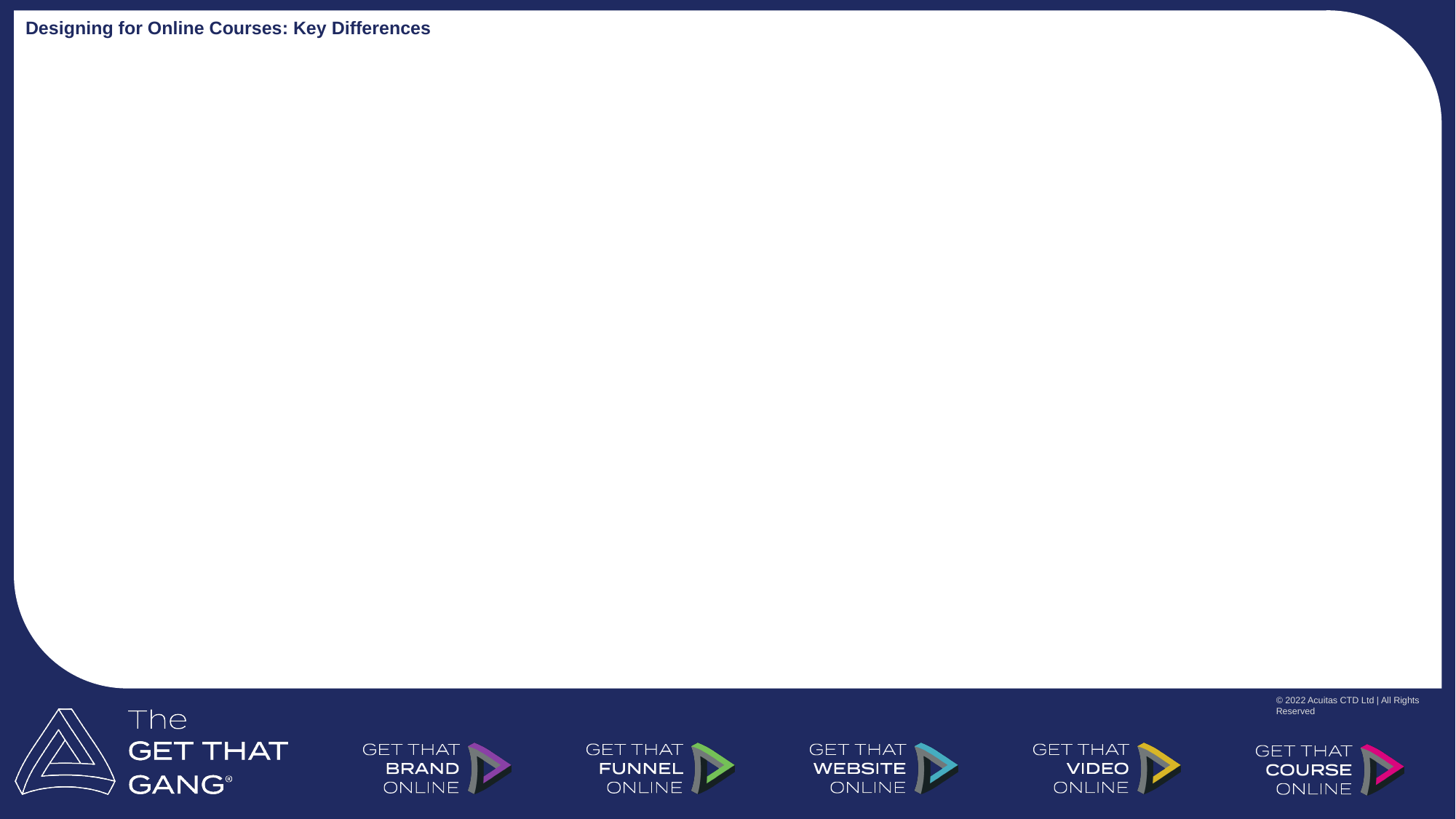

Designing for Online Courses: Key Differences
© 2022 Acuitas CTD Ltd | All Rights Reserved